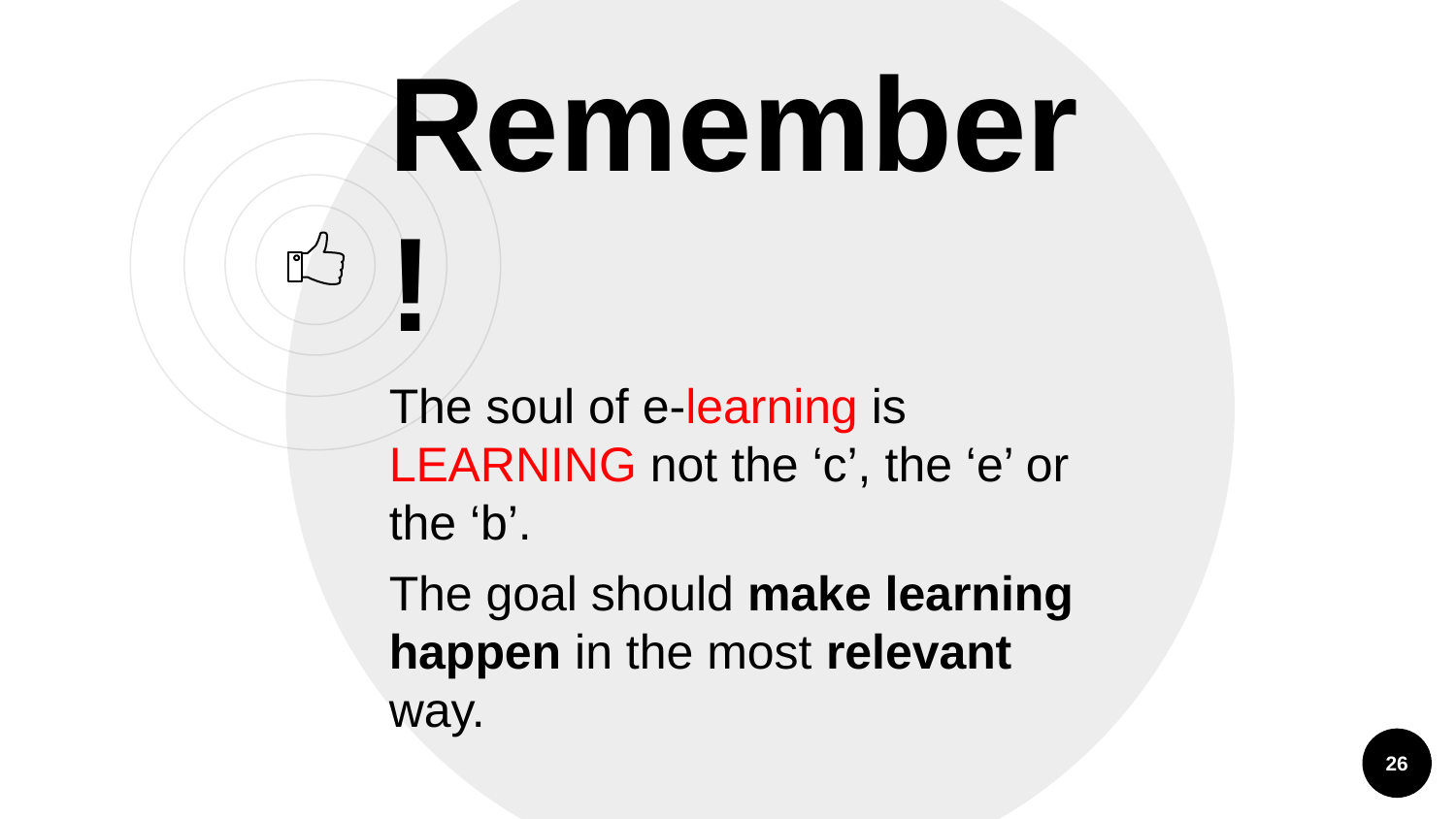

Remember!

The soul of e-learning is LEARNING not the ‘c’, the ‘e’ or the ‘b’.
The goal should make learning happen in the most relevant way.
26